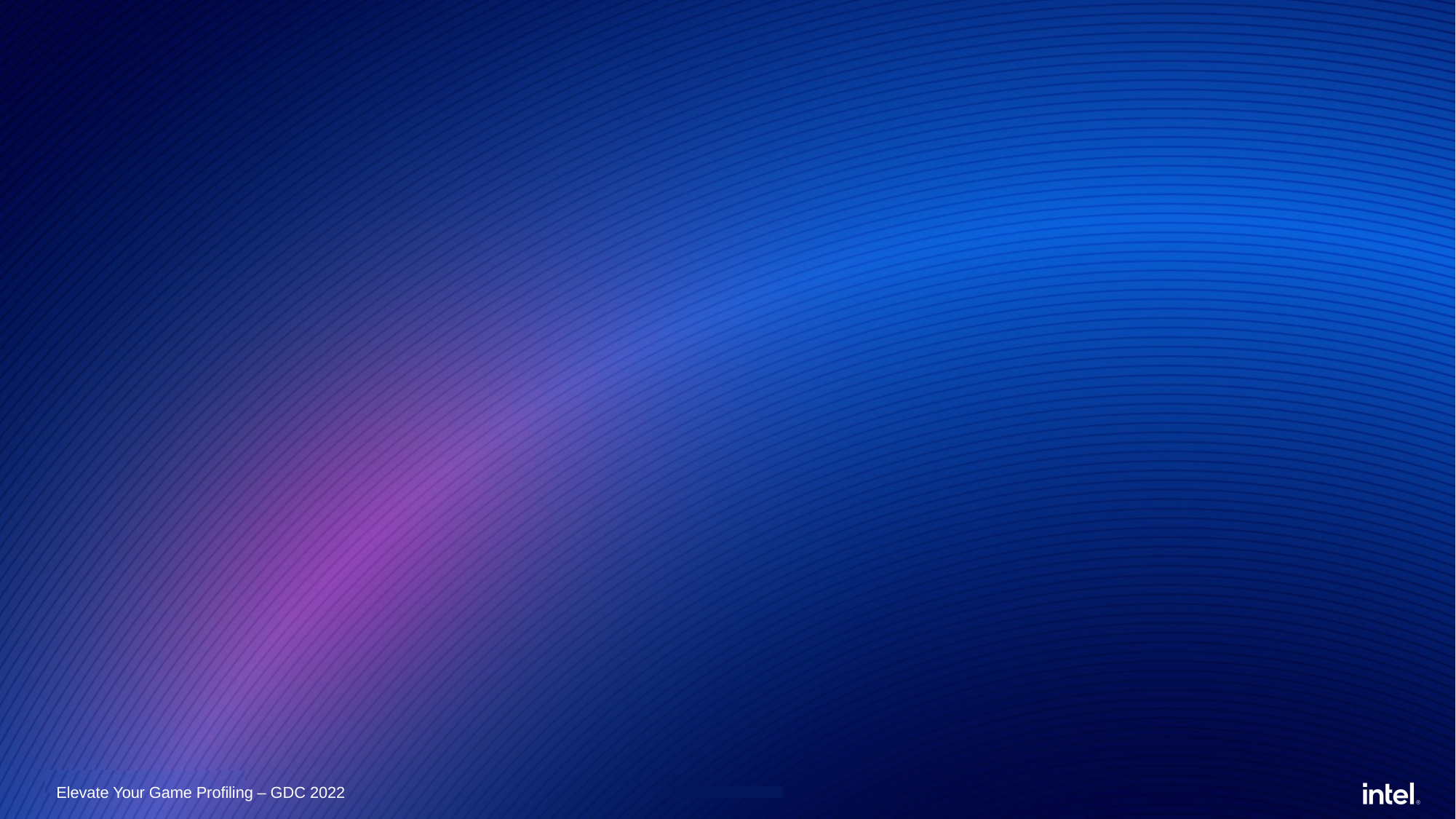

Elevate Your Game Profiling – GDC 2022